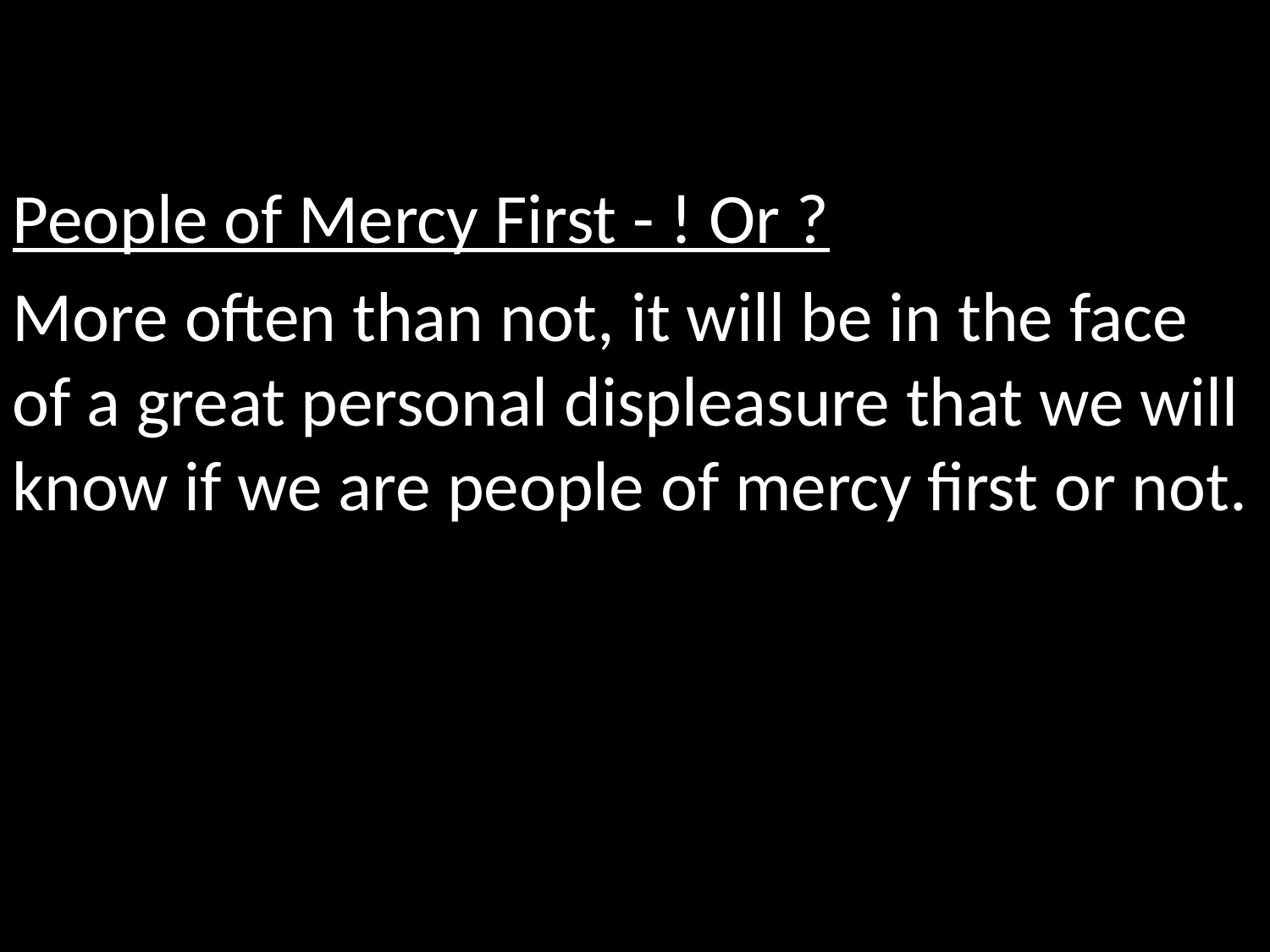

People of Mercy First - ! Or ?
More often than not, it will be in the face of a great personal displeasure that we will know if we are people of mercy first or not.